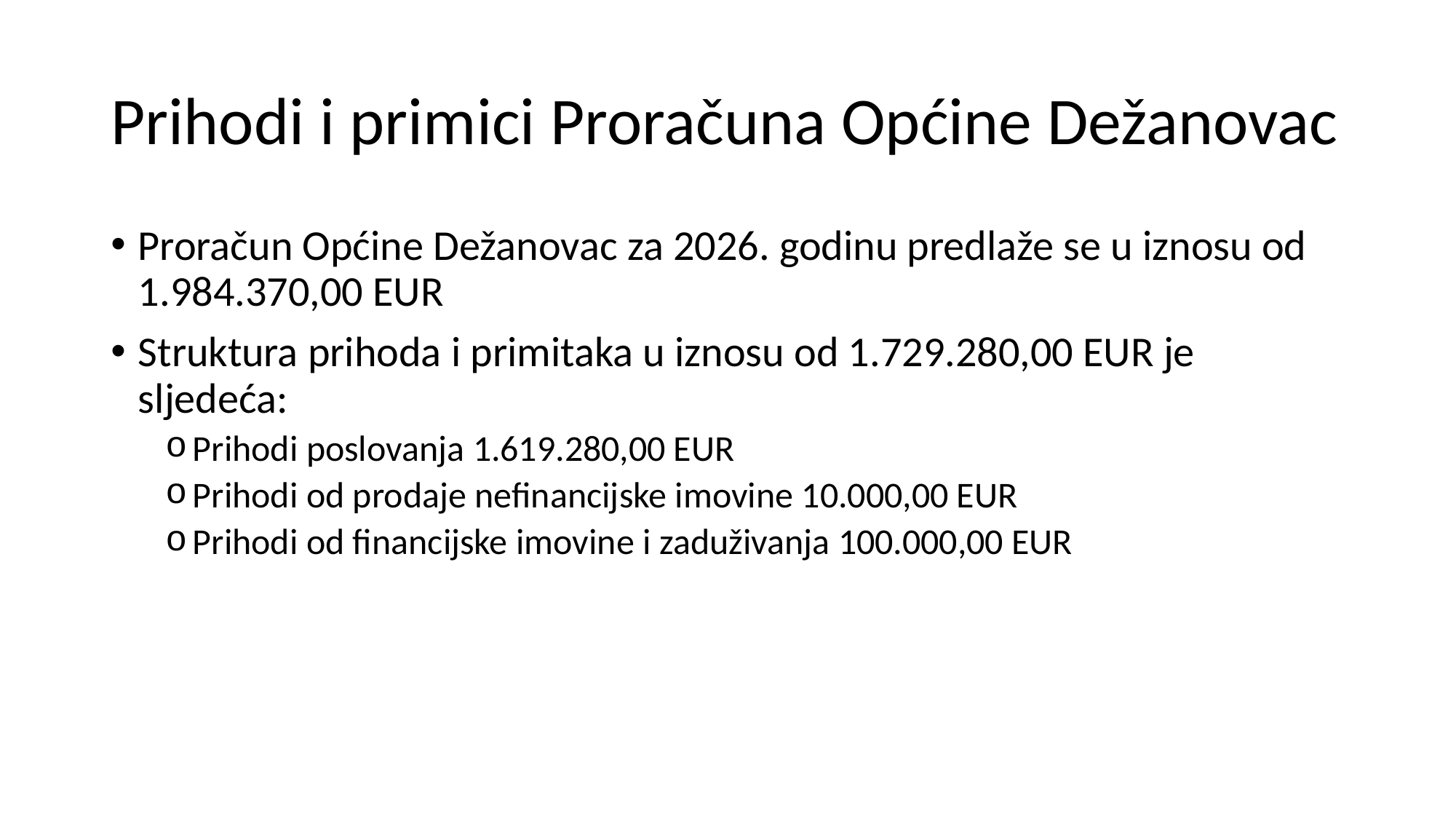

# Prihodi i primici Proračuna Općine Dežanovac
Proračun Općine Dežanovac za 2026. godinu predlaže se u iznosu od 1.984.370,00 EUR
Struktura prihoda i primitaka u iznosu od 1.729.280,00 EUR je sljedeća:
Prihodi poslovanja 1.619.280,00 EUR
Prihodi od prodaje nefinancijske imovine 10.000,00 EUR
Prihodi od financijske imovine i zaduživanja 100.000,00 EUR